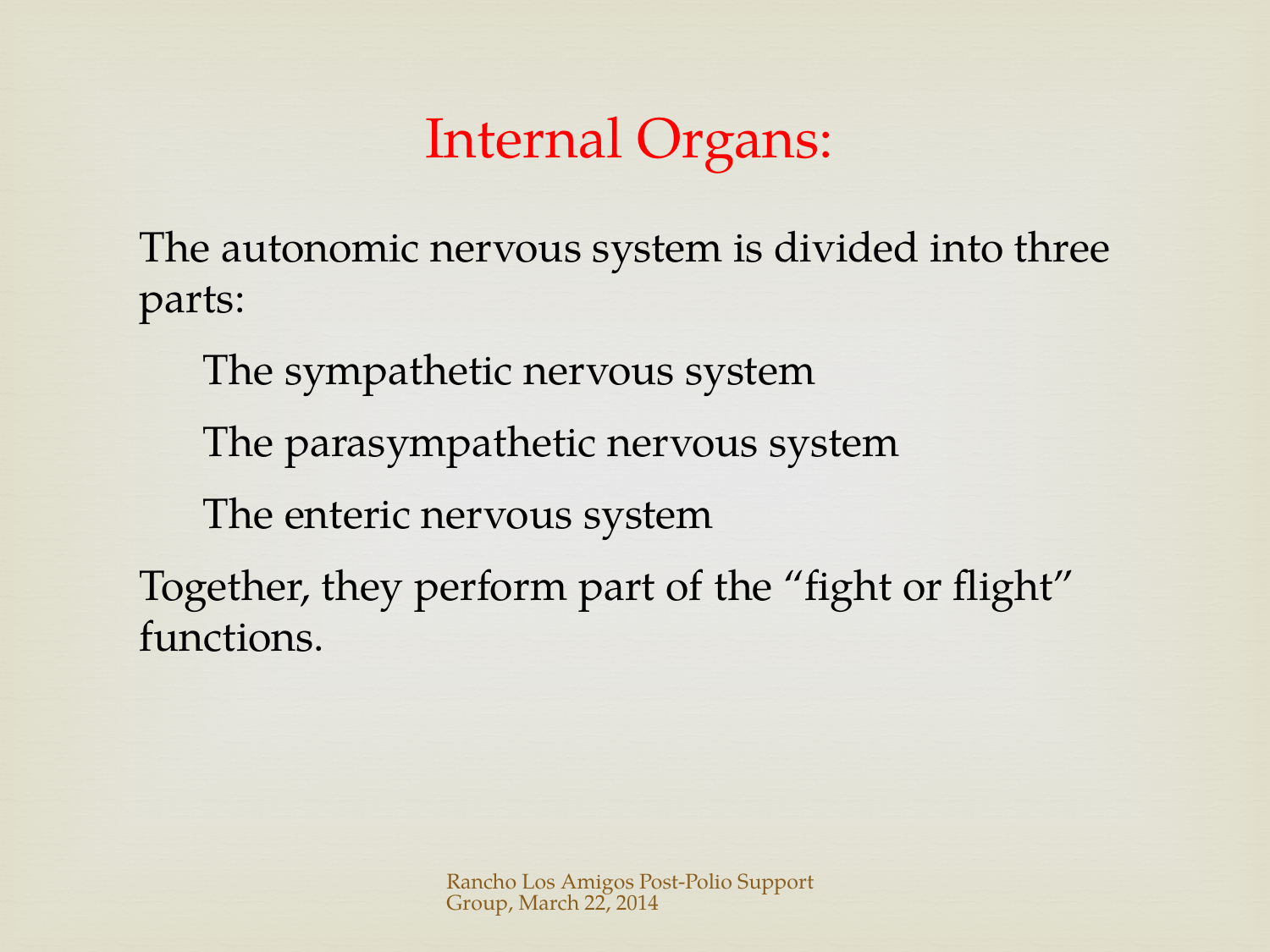

Internal Organs:

The autonomic nervous system is divided into three parts:
The sympathetic nervous system
The parasympathetic nervous system
The enteric nervous system
Together, they perform part of the “fight or flight” functions.

Rancho Los Amigos Post-Polio Support Group, March 22, 2014